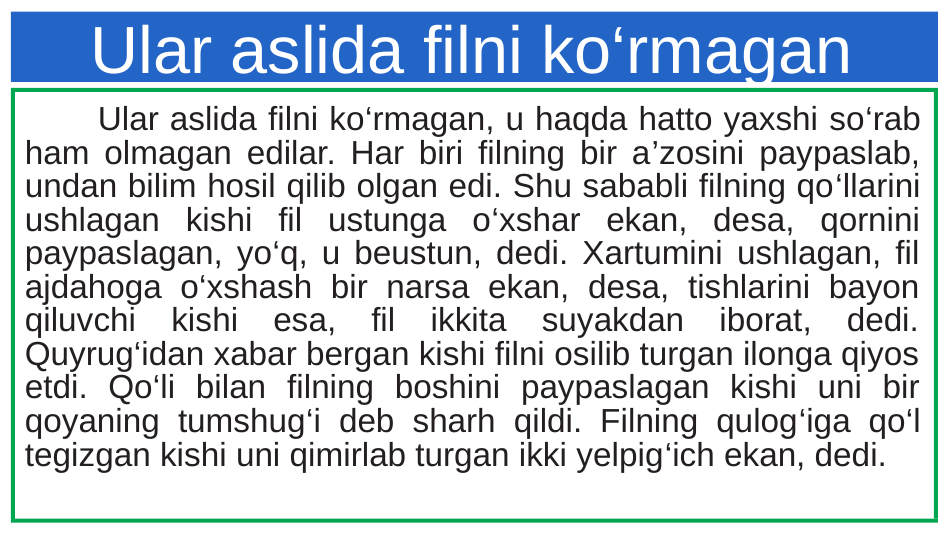

# Ular aslida filni ko‘rmagan
Ular aslida filni ko‘rmagan, u haqda hatto yaxshi so‘rab ham olmagan edilar. Har biri filning bir a’zosini paypaslab, undan bilim hosil qilib olgan edi. Shu sababli filning qo‘llarini ushlagan kishi fil ustunga o‘xshar ekan, desa, qornini paypaslagan, yo‘q, u beustun, dedi. Xartumini ushlagan, fil ajdahoga o‘xshash bir narsa ekan, desa, tishlarini bayon qiluvchi kishi esa, fil ikkita suyakdan iborat, dedi. Quyrug‘idan xabar bergan kishi filni osilib turgan ilonga qiyos etdi. Qo‘li bilan filning boshini paypaslagan kishi uni bir qoyaning tumshug‘i deb sharh qildi. Filning qulog‘iga qo‘l tegizgan kishi uni qimirlab turgan ikki yelpig‘ich ekan, dedi.